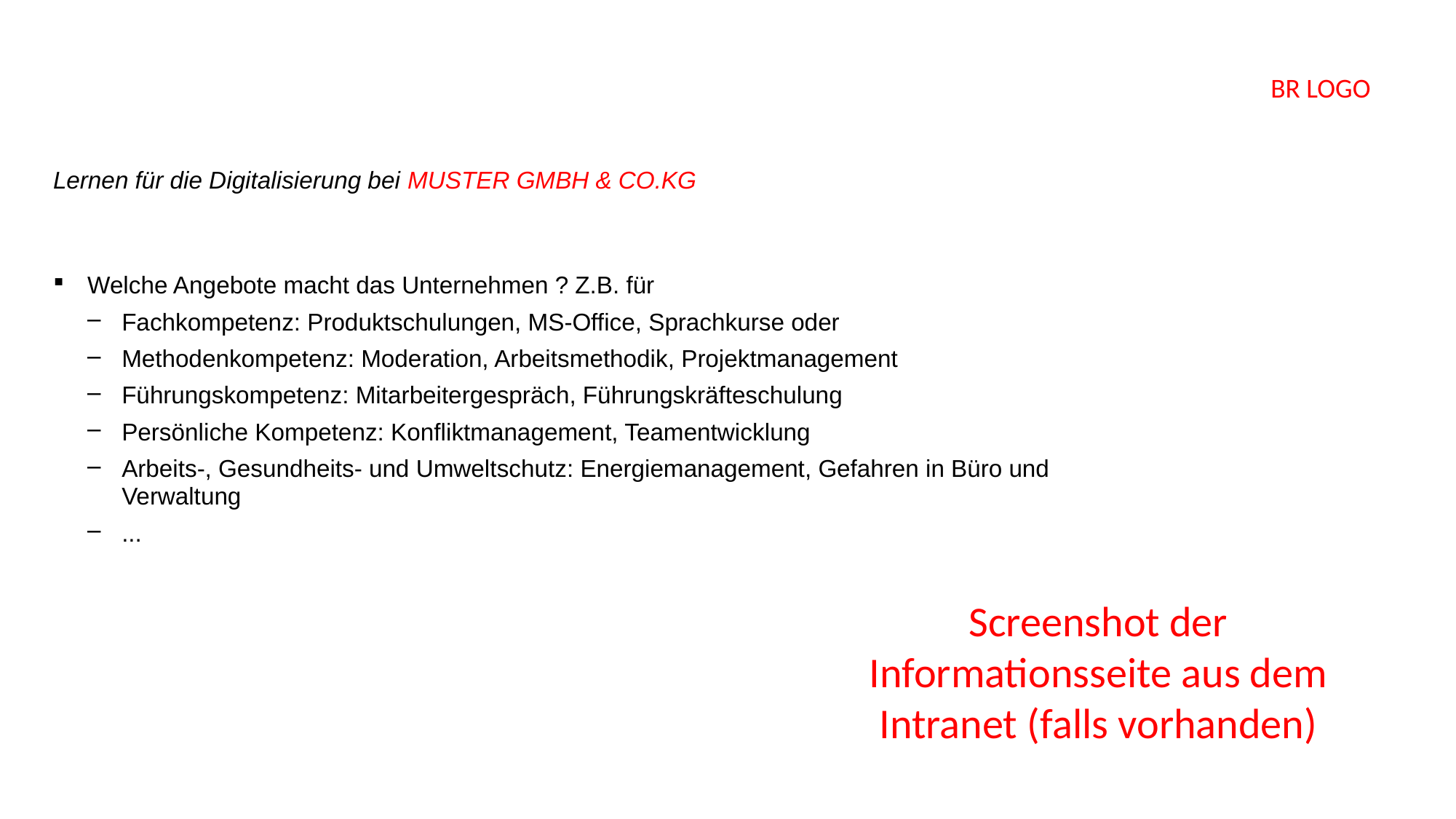

Lernen für die Digitalisierung bei MUSTER GMBH & CO.KG

Welche Angebote macht das Unternehmen ? Z.B. für
Fachkompetenz: Produktschulungen, MS-Office, Sprachkurse oder
Methodenkompetenz: Moderation, Arbeitsmethodik, Projektmanagement
Führungskompetenz: Mitarbeitergespräch, Führungskräfteschulung
Persönliche Kompetenz: Konfliktmanagement, Teamentwicklung
Arbeits-, Gesundheits- und Umweltschutz: Energiemanagement, Gefahren in Büro und Verwaltung
...
Screenshot der Informationsseite aus dem Intranet (falls vorhanden)